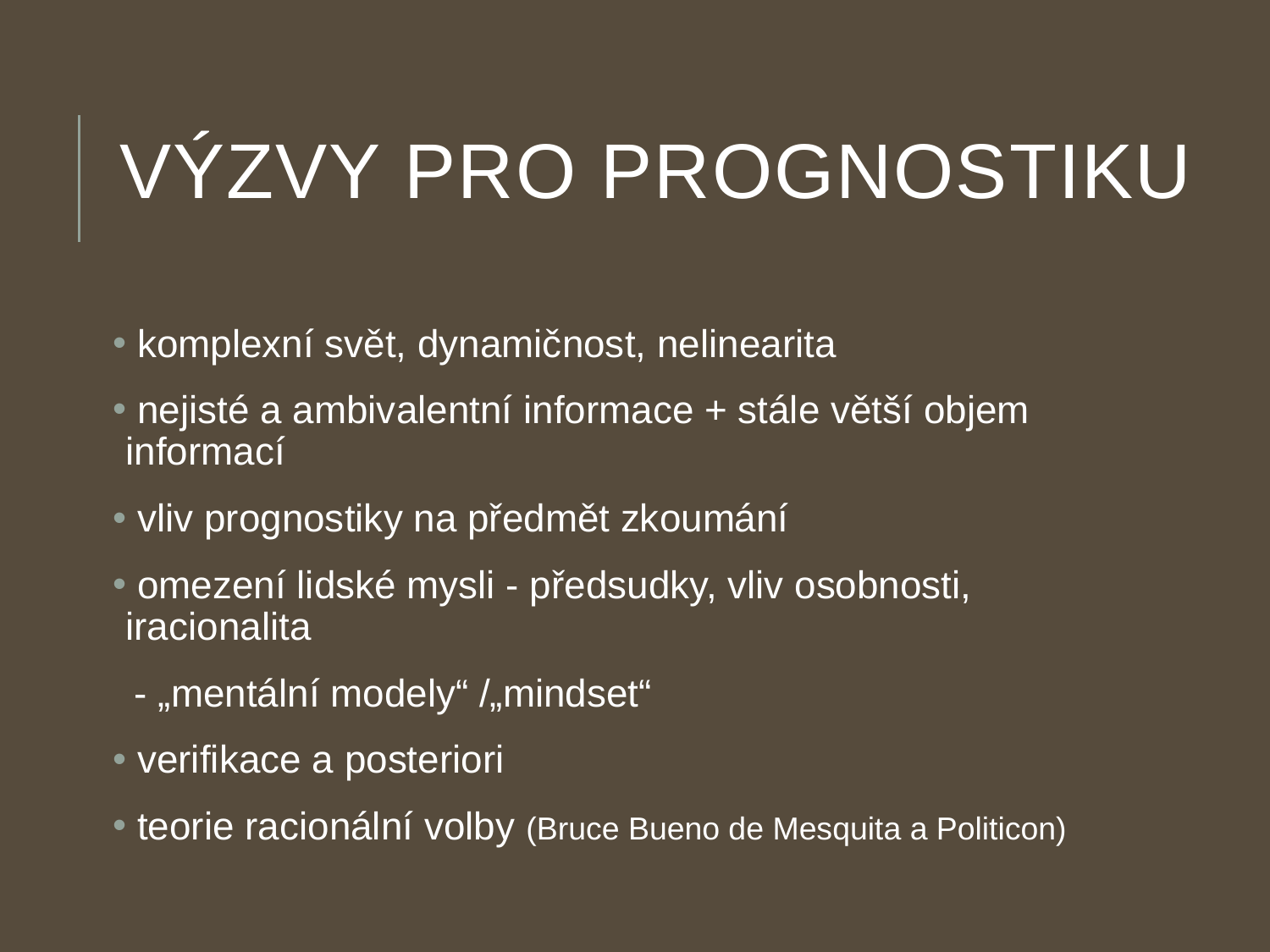

# výzvy pro prognostiku
 komplexní svět, dynamičnost, nelinearita
 nejisté a ambivalentní informace + stále větší objem informací
 vliv prognostiky na předmět zkoumání
 omezení lidské mysli - předsudky, vliv osobnosti, iracionalita
  - „mentální modely“ /„mindset“
 verifikace a posteriori
 teorie racionální volby (Bruce Bueno de Mesquita a Politicon)